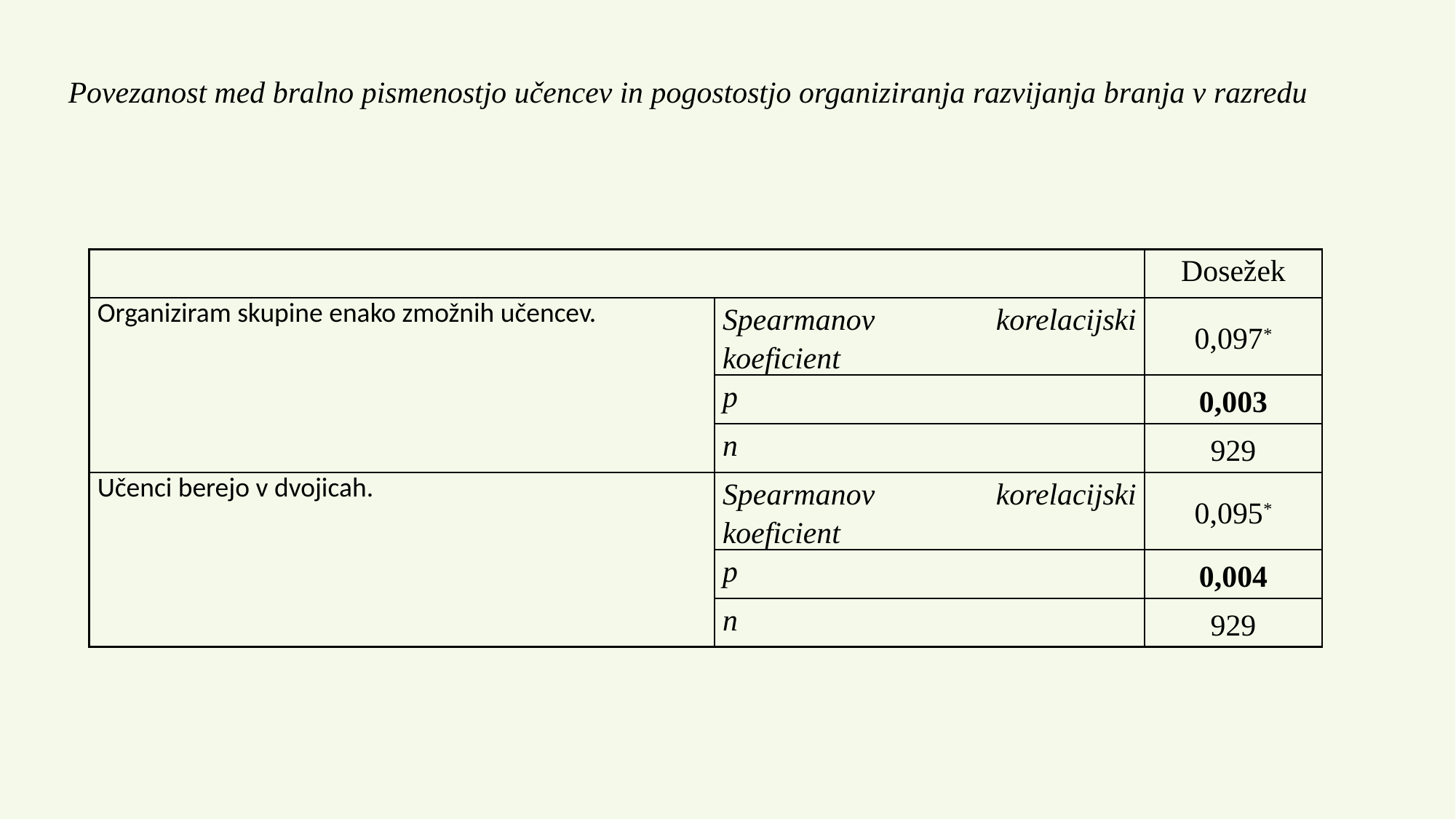

Povezanost med bralno pismenostjo učencev in pogostostjo organiziranja razvijanja branja v razredu
|  |  | Dosežek |
| --- | --- | --- |
| Organiziram skupine enako zmožnih učencev. | Spearmanov korelacijski koeficient | 0,097\* |
|  | p | 0,003 |
|  | n | 929 |
| Učenci berejo v dvojicah. | Spearmanov korelacijski koeficient | 0,095\* |
|  | p | 0,004 |
|  | n | 929 |